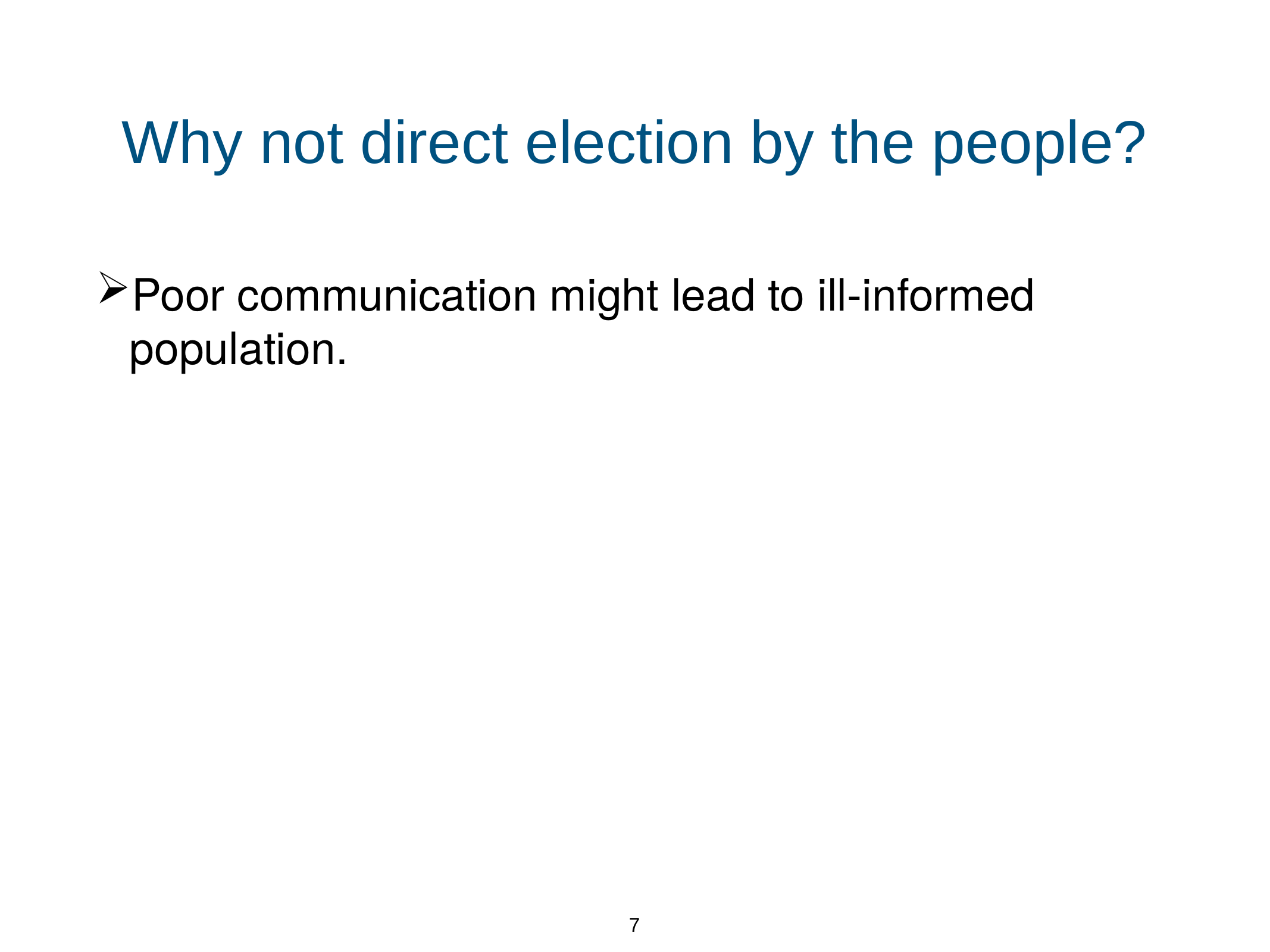

Why not direct election by the people?
Poor communication might lead to ill-informed population.

7